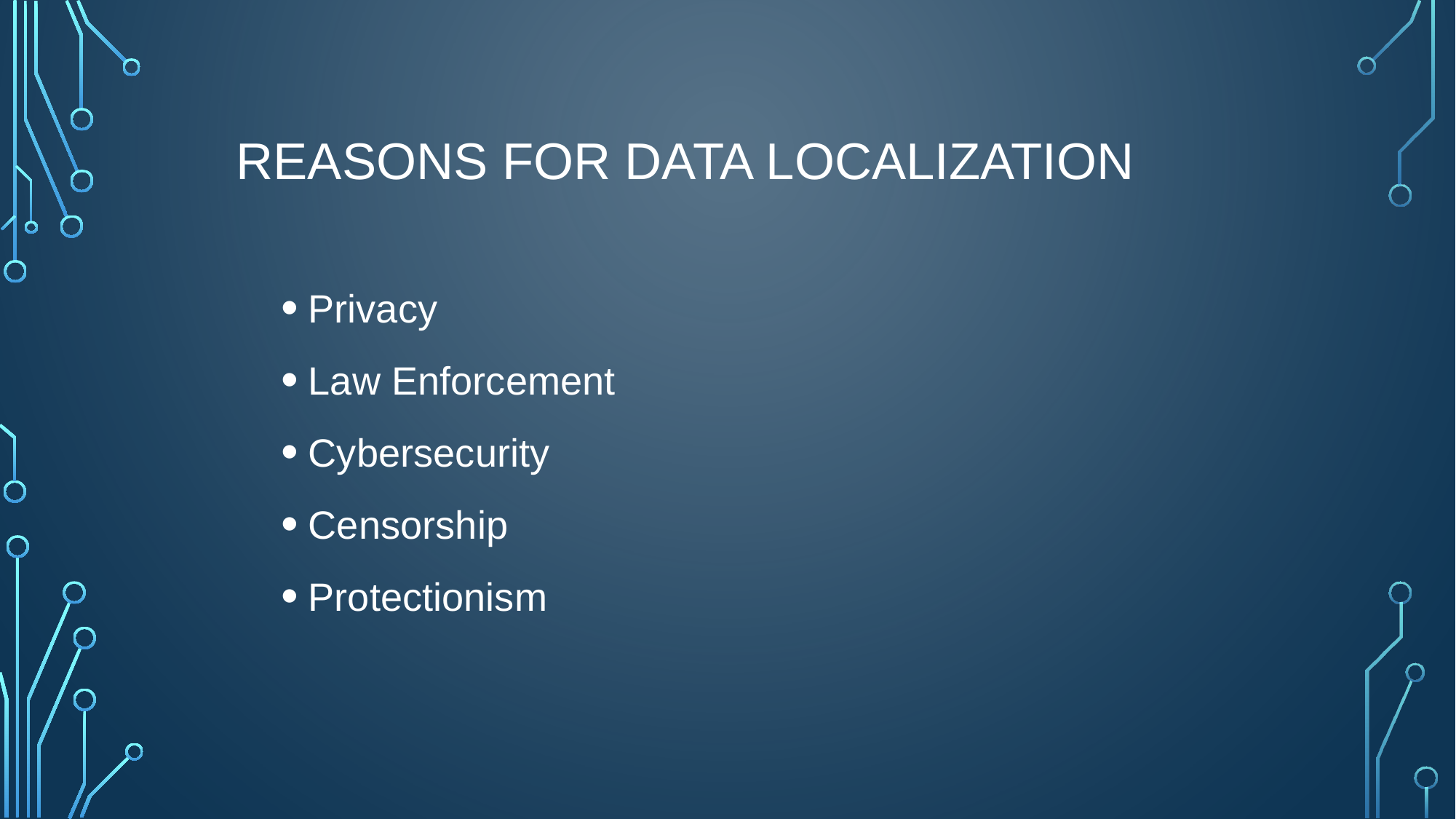

# Reasons for data localization
Privacy
Law Enforcement
Cybersecurity
Censorship
Protectionism